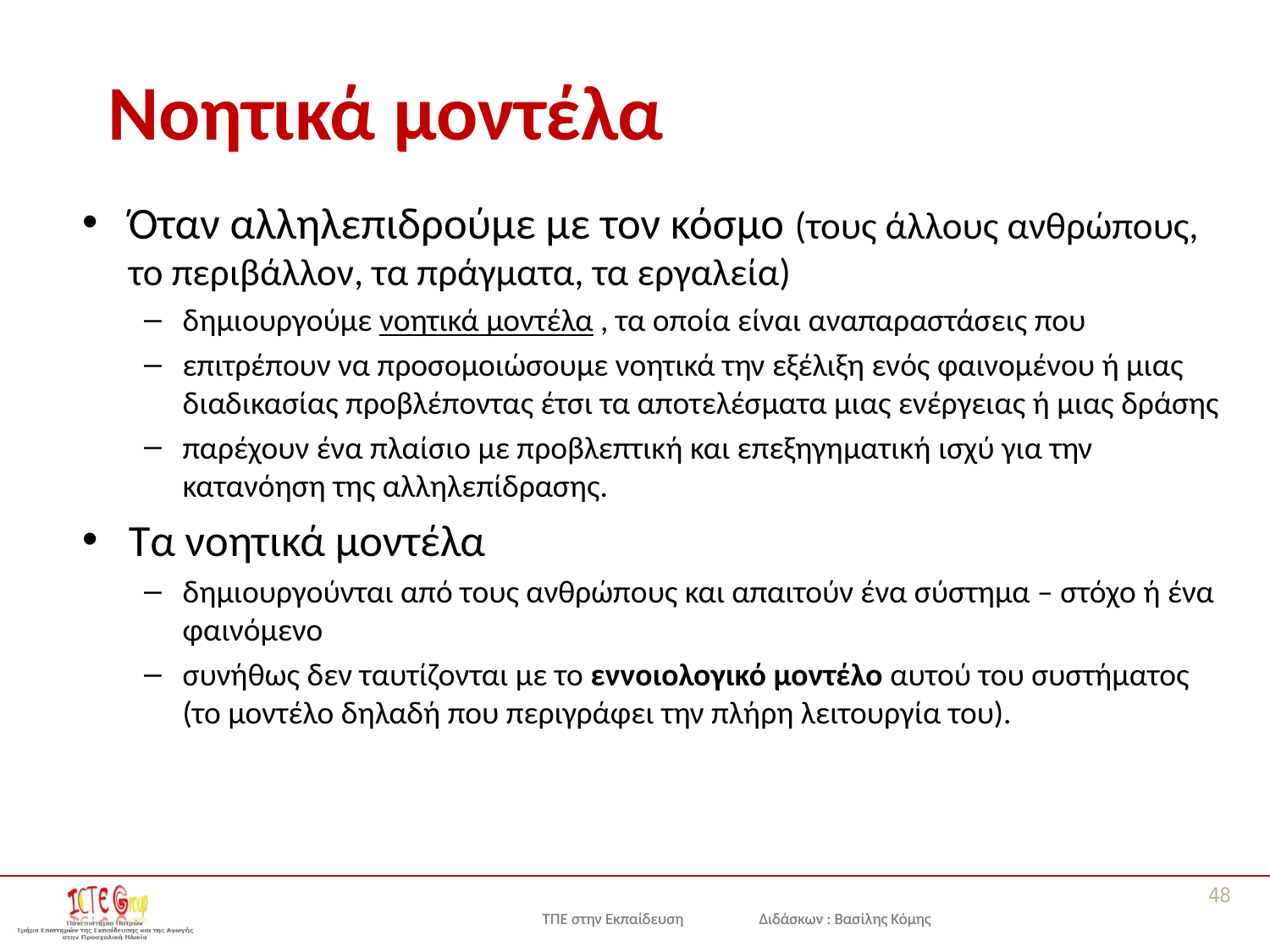

# Νοητικά μοντέλα
Όταν αλληλεπιδρούμε με τον κόσμο (τους άλλους ανθρώπους, το περιβάλλον, τα πράγματα, τα εργαλεία)
δημιουργούμε νοητικά μοντέλα , τα οποία είναι αναπαραστάσεις που
επιτρέπουν να προσομοιώσουμε νοητικά την εξέλιξη ενός φαινομένου ή μιας διαδικασίας προβλέποντας έτσι τα αποτελέσματα μιας ενέργειας ή μιας δράσης
παρέχουν ένα πλαίσιο με προβλεπτική και επεξηγηματική ισχύ για την κατανόηση της αλληλεπίδρασης.
Τα νοητικά μοντέλα
δημιουργούνται από τους ανθρώπους και απαιτούν ένα σύστημα – στόχο ή ένα φαινόμενο
συνήθως δεν ταυτίζονται με το εννοιολογικό μοντέλο αυτού του συστήματος (το μοντέλο δηλαδή που περιγράφει την πλήρη λειτουργία του).
48